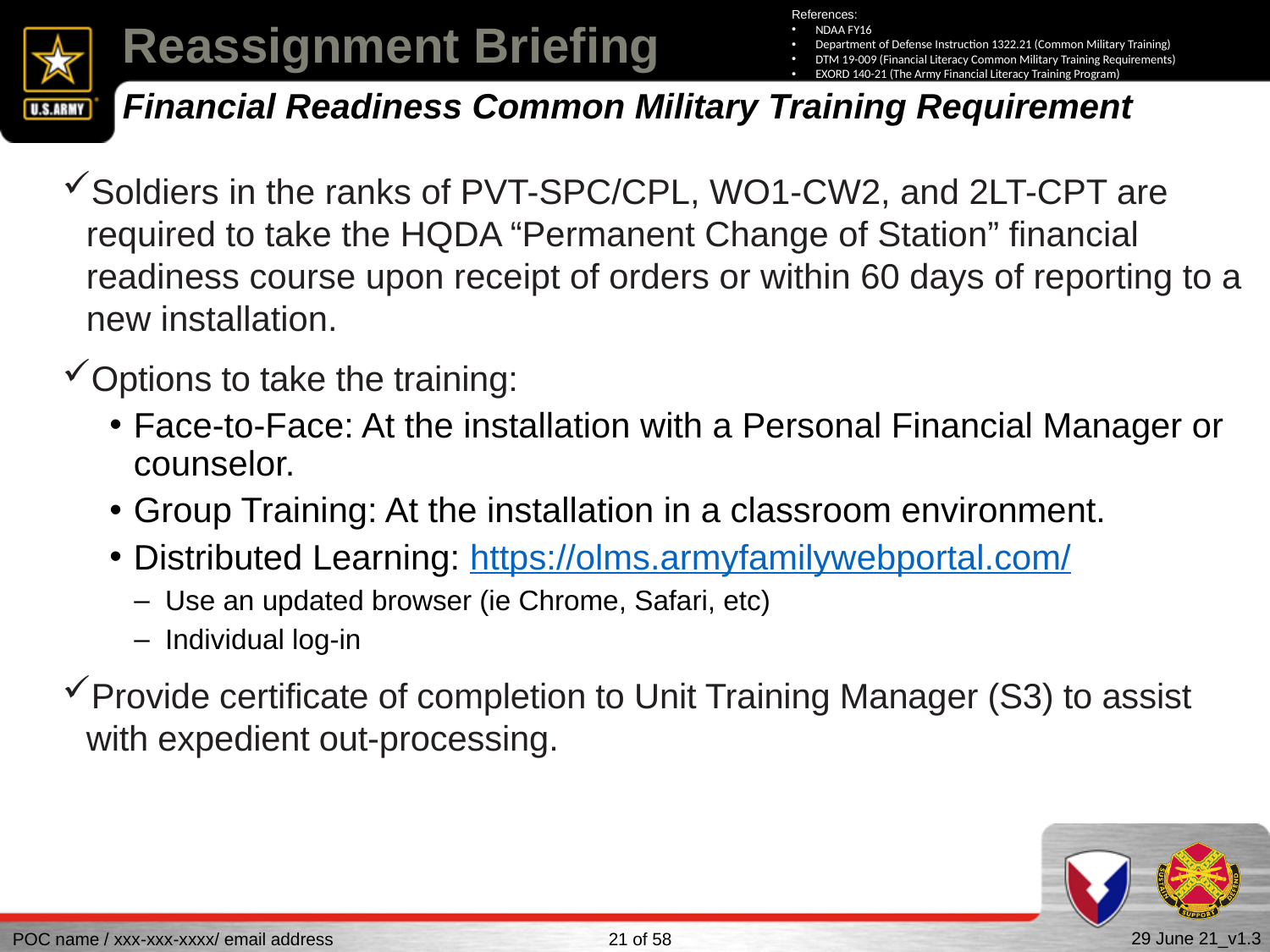

References:
NDAA FY16
Department of Defense Instruction 1322.21 (Common Military Training)
DTM 19-009 (Financial Literacy Common Military Training Requirements)
EXORD 140-21 (The Army Financial Literacy Training Program)
# Reassignment Briefing
Financial Readiness Common Military Training Requirement
Soldiers in the ranks of PVT-SPC/CPL, WO1-CW2, and 2LT-CPT are required to take the HQDA “Permanent Change of Station” financial readiness course upon receipt of orders or within 60 days of reporting to a new installation.
Options to take the training:
Face-to-Face: At the installation with a Personal Financial Manager or counselor.
Group Training: At the installation in a classroom environment.
Distributed Learning: https://olms.armyfamilywebportal.com/
Use an updated browser (ie Chrome, Safari, etc)
Individual log-in
Provide certificate of completion to Unit Training Manager (S3) to assist with expedient out-processing.